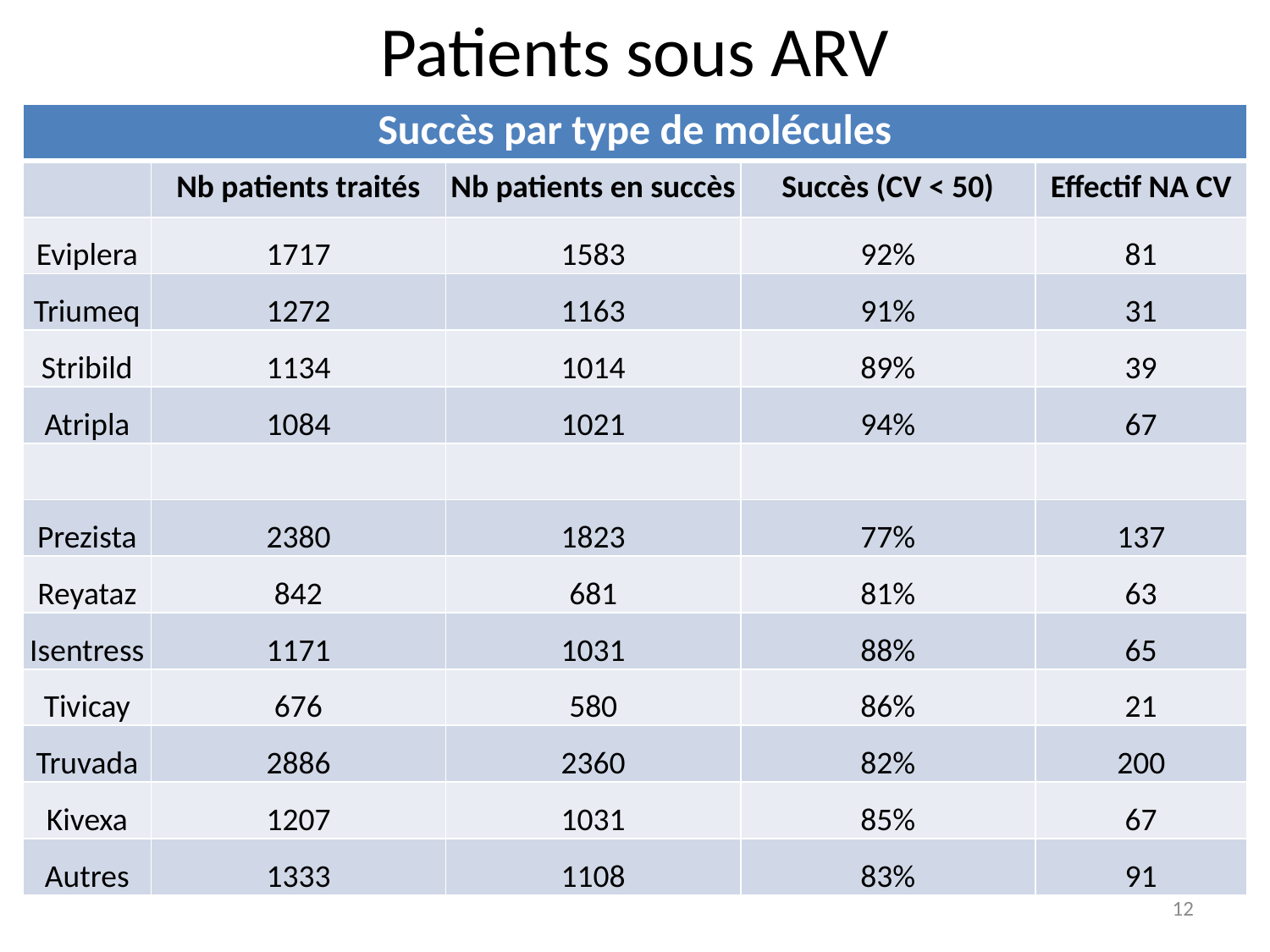

Patients sous ARV
| Succès par type de molécules |  |  |  |  |
| --- | --- | --- | --- | --- |
|  | Nb patients traités | Nb patients en succès | Succès (CV < 50) | Effectif NA CV |
| Eviplera | 1717 | 1583 | 92% | 81 |
| Triumeq | 1272 | 1163 | 91% | 31 |
| Stribild | 1134 | 1014 | 89% | 39 |
| Atripla | 1084 | 1021 | 94% | 67 |
|  |  |  |  |  |
| Prezista | 2380 | 1823 | 77% | 137 |
| Reyataz | 842 | 681 | 81% | 63 |
| Isentress | 1171 | 1031 | 88% | 65 |
| Tivicay | 676 | 580 | 86% | 21 |
| Truvada | 2886 | 2360 | 82% | 200 |
| Kivexa | 1207 | 1031 | 85% | 67 |
| Autres | 1333 | 1108 | 83% | 91 |
12